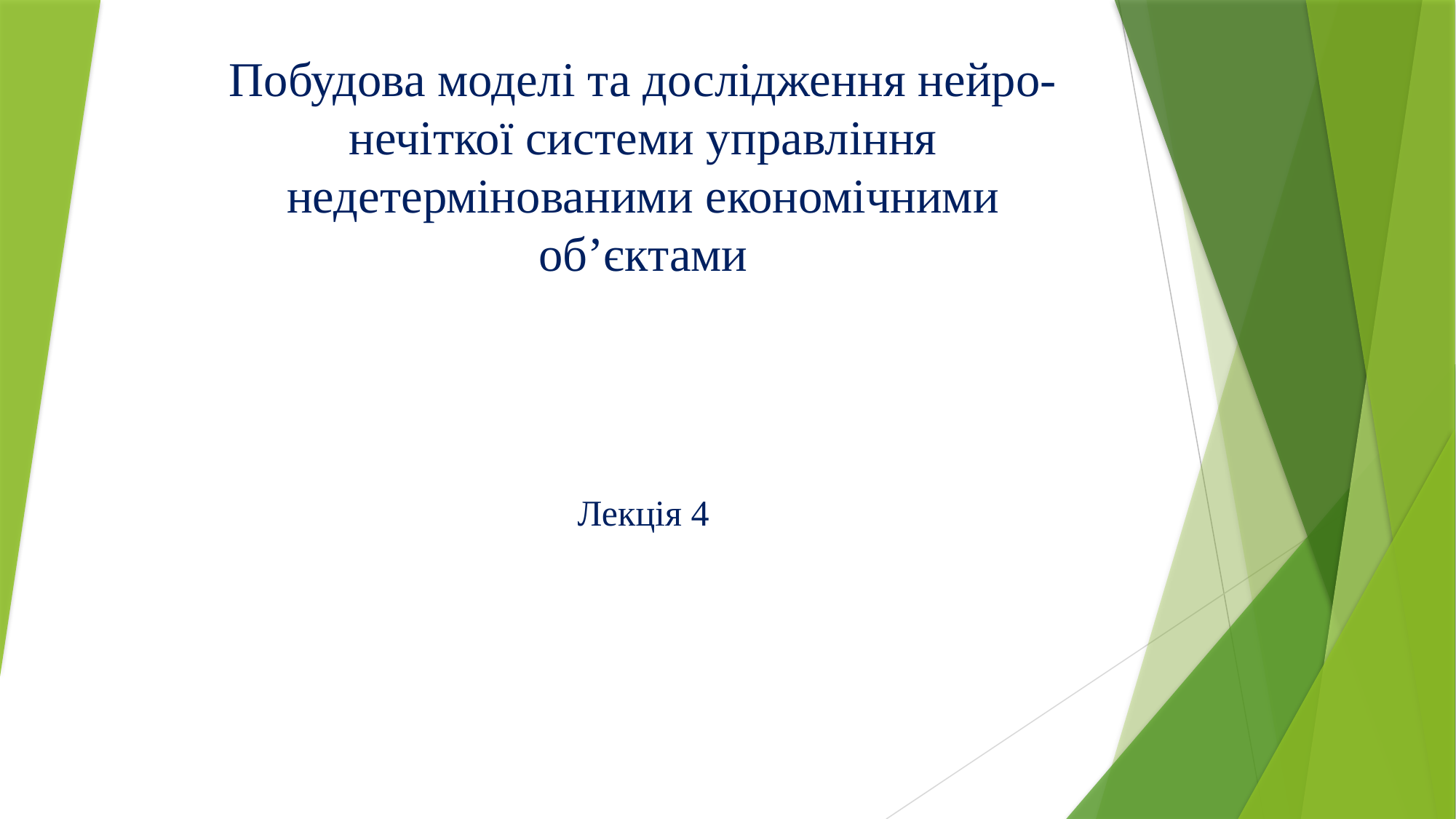

# Побудова моделі та дослідження нейро-нечіткої системи управління недетермінованими економічними об’єктами
Лекція 4